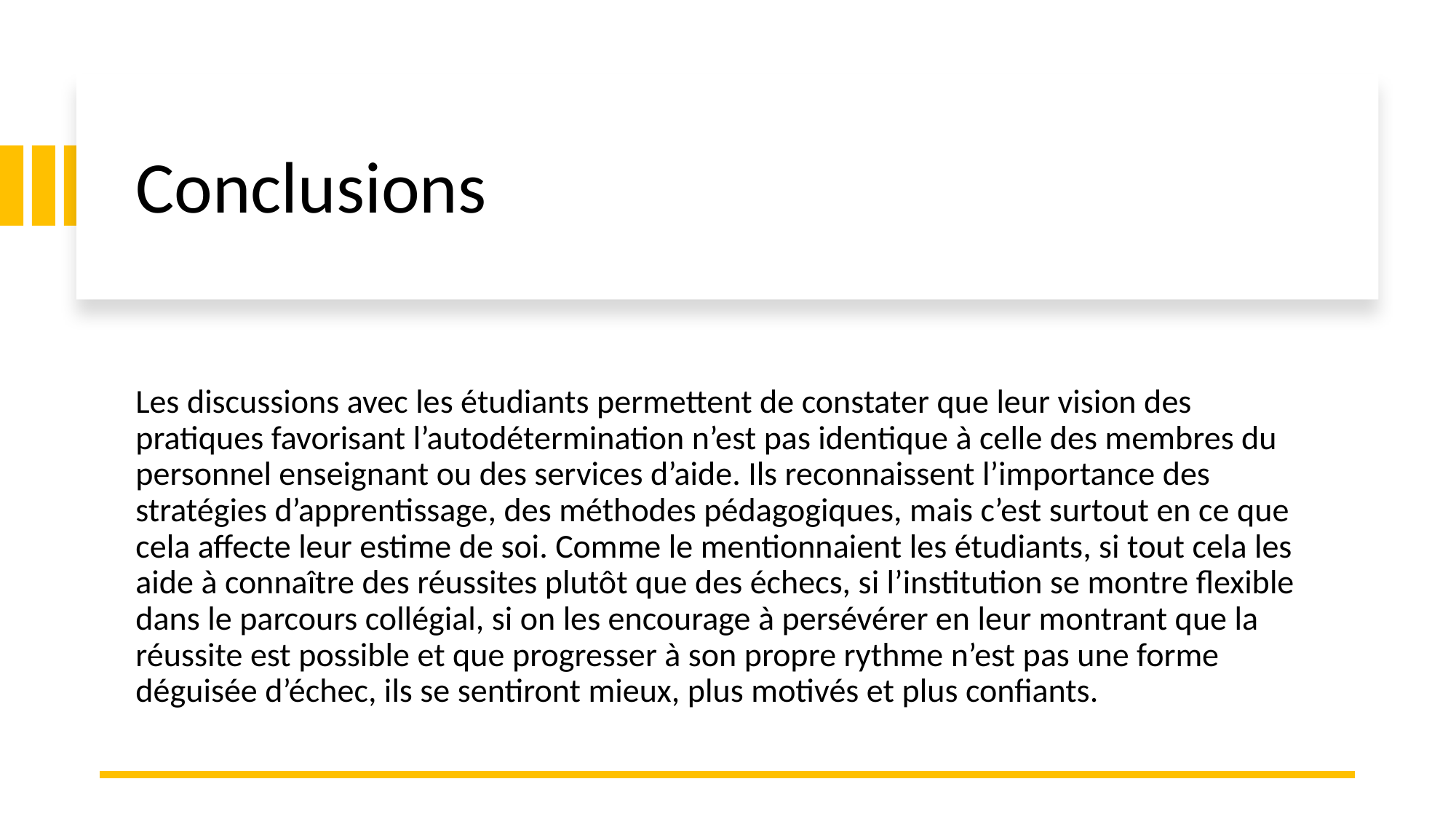

# Conclusions

Les discussions avec les étudiants permettent de constater que leur vision des pratiques favorisant l’autodétermination n’est pas identique à celle des membres du personnel enseignant ou des services d’aide. Ils reconnaissent l’importance des stratégies d’apprentissage, des méthodes pédagogiques, mais c’est surtout en ce que cela affecte leur estime de soi. Comme le mentionnaient les étudiants, si tout cela les aide à connaître des réussites plutôt que des échecs, si l’institution se montre flexible dans le parcours collégial, si on les encourage à persévérer en leur montrant que la réussite est possible et que progresser à son propre rythme n’est pas une forme déguisée d’échec, ils se sentiront mieux, plus motivés et plus confiants.